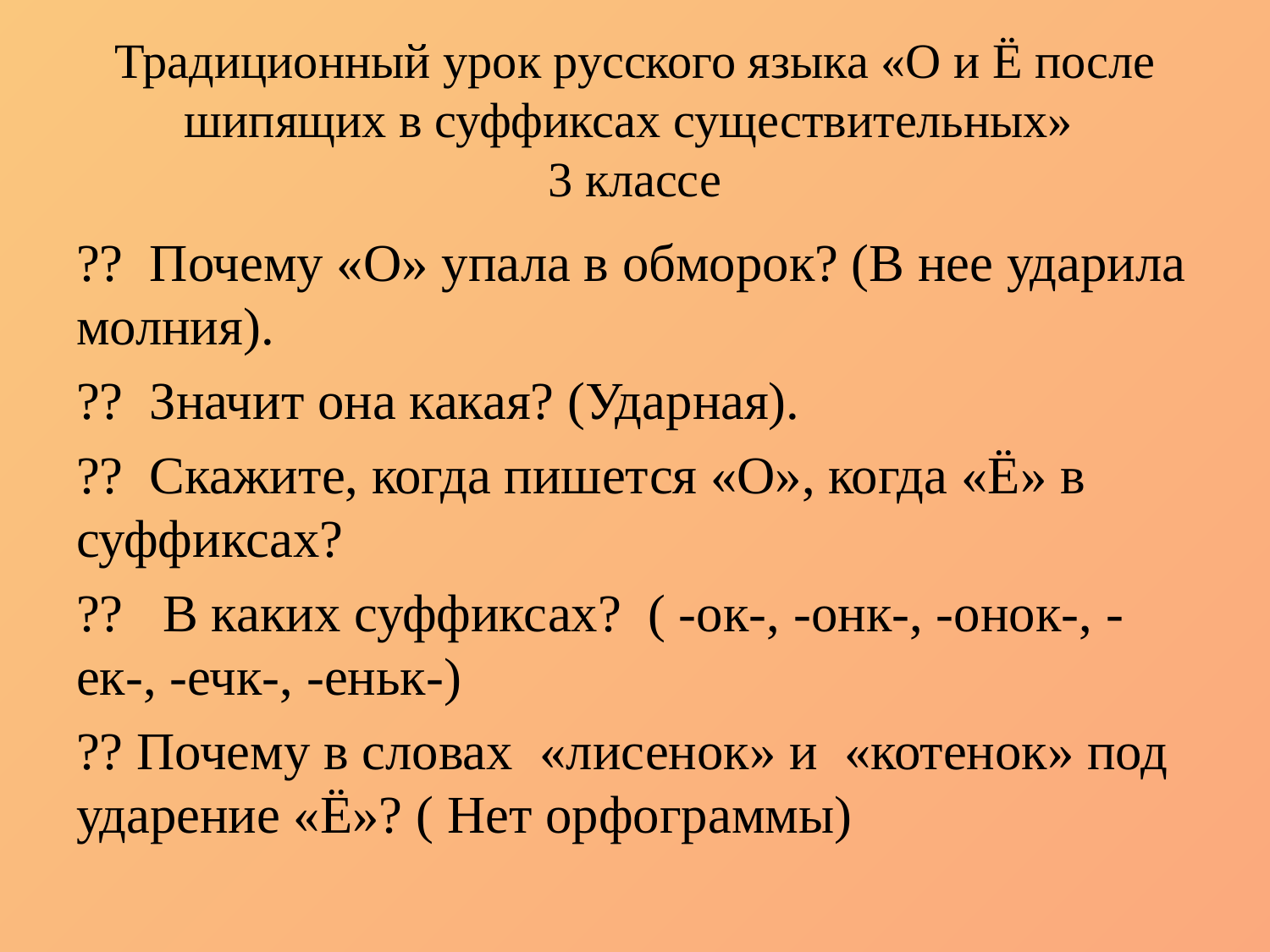

# Традиционный урок русского языка «О и Ё после шипящих в суффиксах существительных» 3 классе
??  Почему «О» упала в обморок? (В нее ударила молния).
??  Значит она какая? (Ударная).
??  Скажите, когда пишется «О», когда «Ё» в суффиксах?
??   В каких суффиксах?  ( -ок-, -онк-, -онок-, -ек-, -ечк-, -еньк-)
?? Почему в словах  «лисенок» и  «котенок» под ударение «Ё»? ( Нет орфограммы)